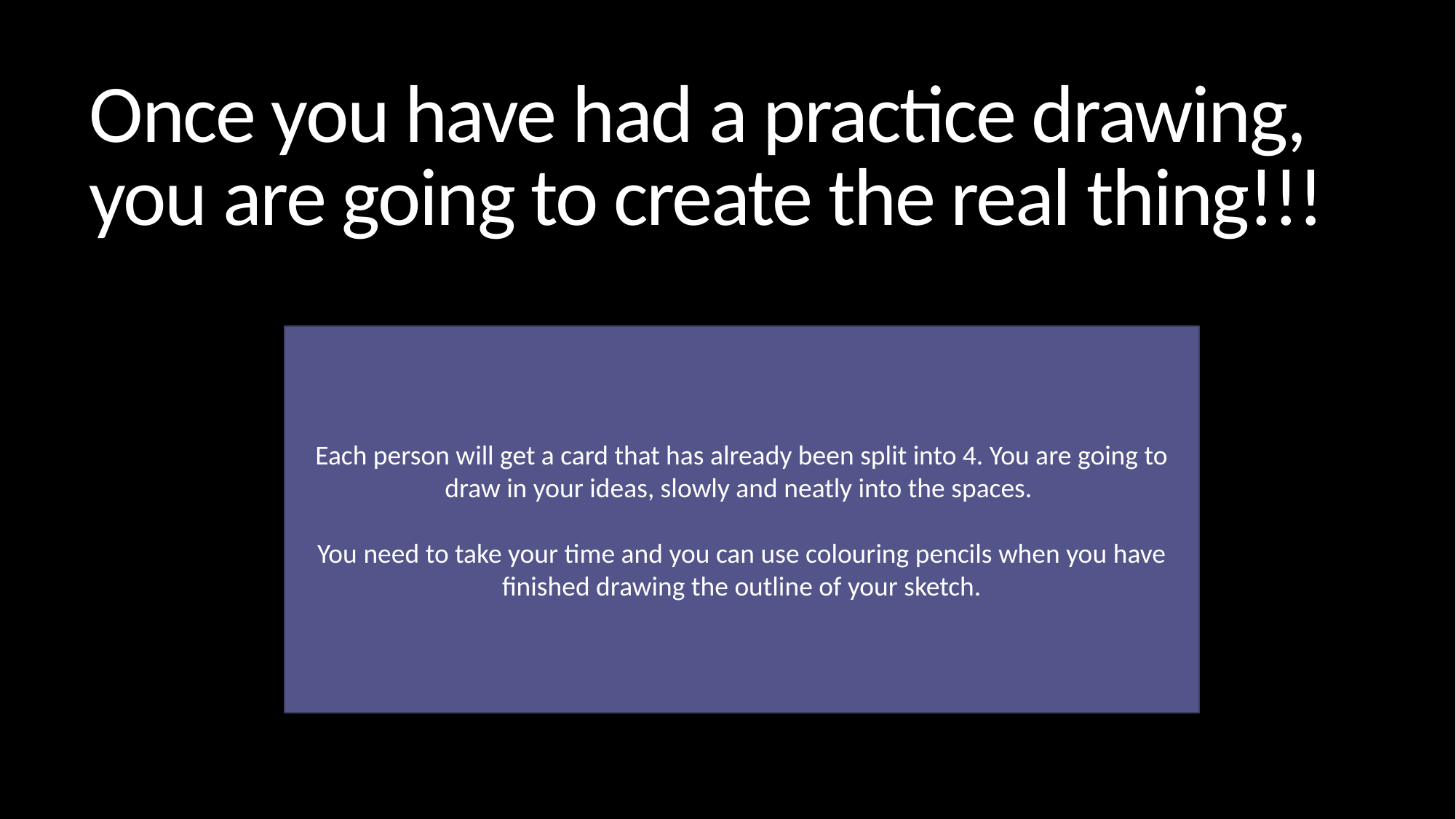

# Once you have had a practice drawing, you are going to create the real thing!!!
Each person will get a card that has already been split into 4. You are going to draw in your ideas, slowly and neatly into the spaces.

You need to take your time and you can use colouring pencils when you have finished drawing the outline of your sketch.